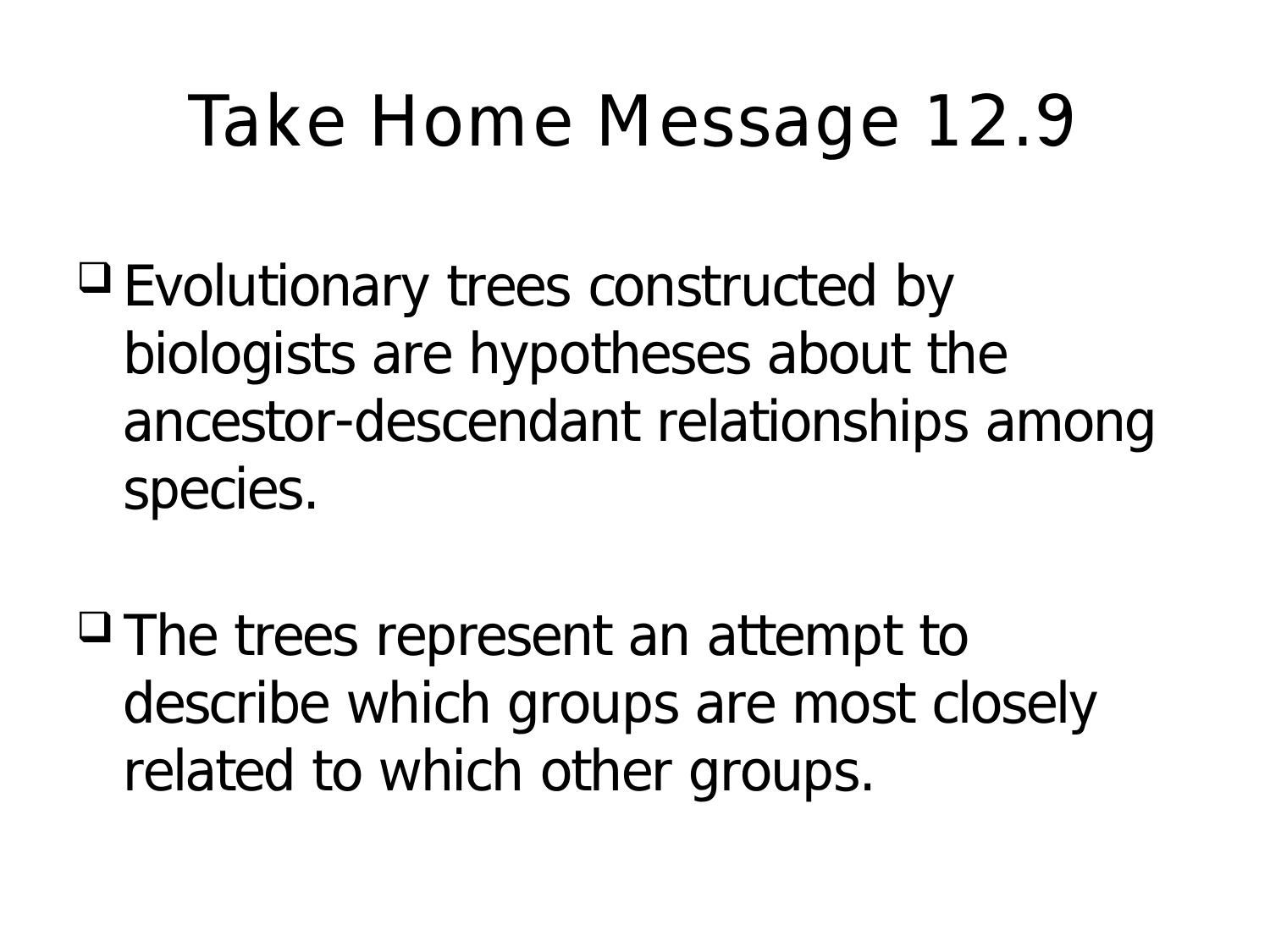

Take Home Message 12.9
Evolutionary trees constructed by biologists are hypotheses about the ancestor-descendant relationships among species.

The trees represent an attempt to describe which groups are most closely related to which other groups.